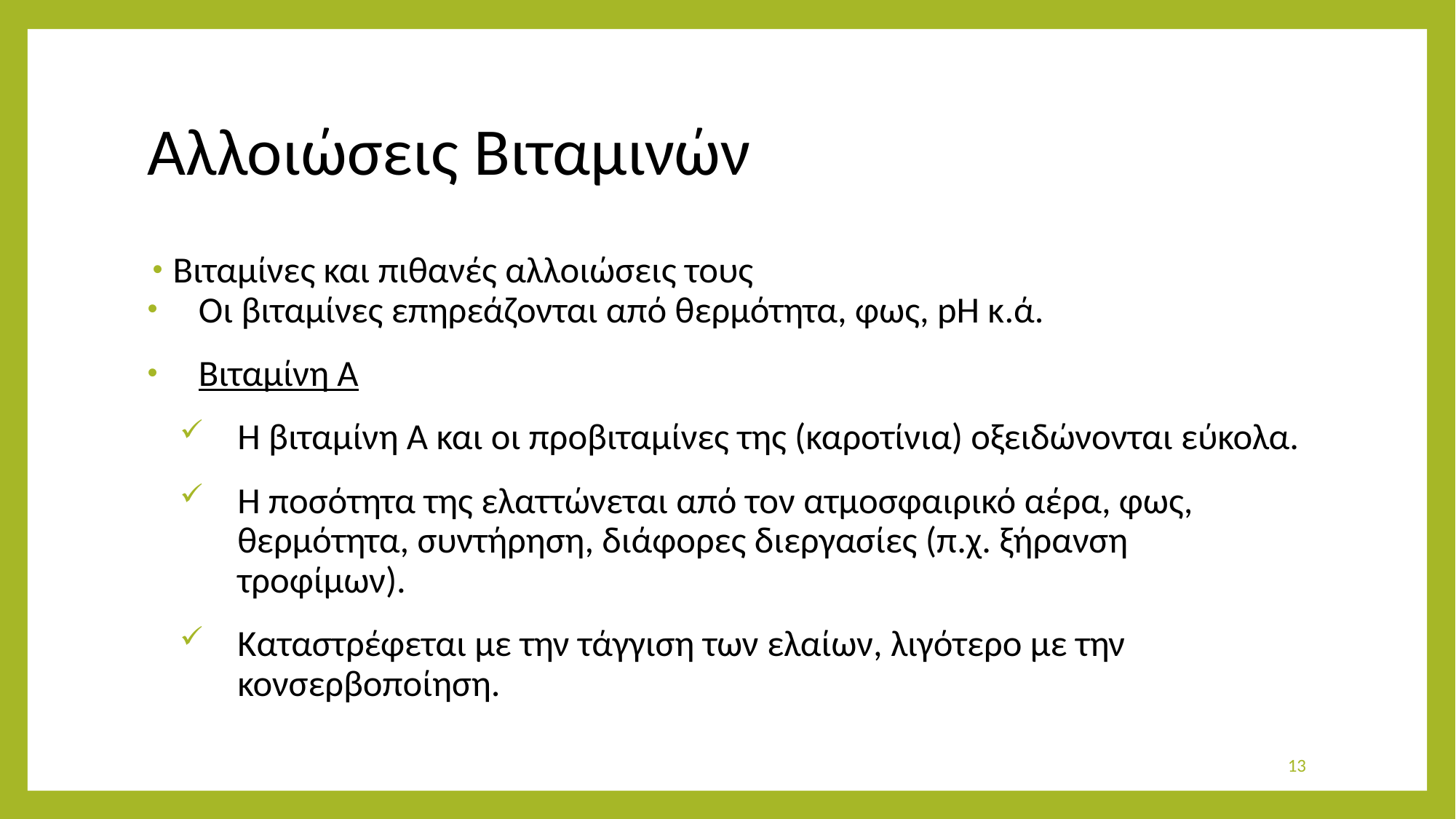

# Αλλοιώσεις Βιταμινών
Βιταμίνες και πιθανές αλλοιώσεις τους
Οι βιταμίνες επηρεάζονται από θερμότητα, φως, pH κ.ά.
Βιταμίνη Α
Η βιταμίνη Α και οι προβιταμίνες της (καροτίνια) οξειδώνονται εύκολα.
Η ποσότητα της ελαττώνεται από τον ατμοσφαιρικό αέρα, φως, θερμότητα, συντήρηση, διάφορες διεργασίες (π.χ. ξήρανση τροφίμων).
Καταστρέφεται με την τάγγιση των ελαίων, λιγότερο με την κονσερβοποίηση.

13